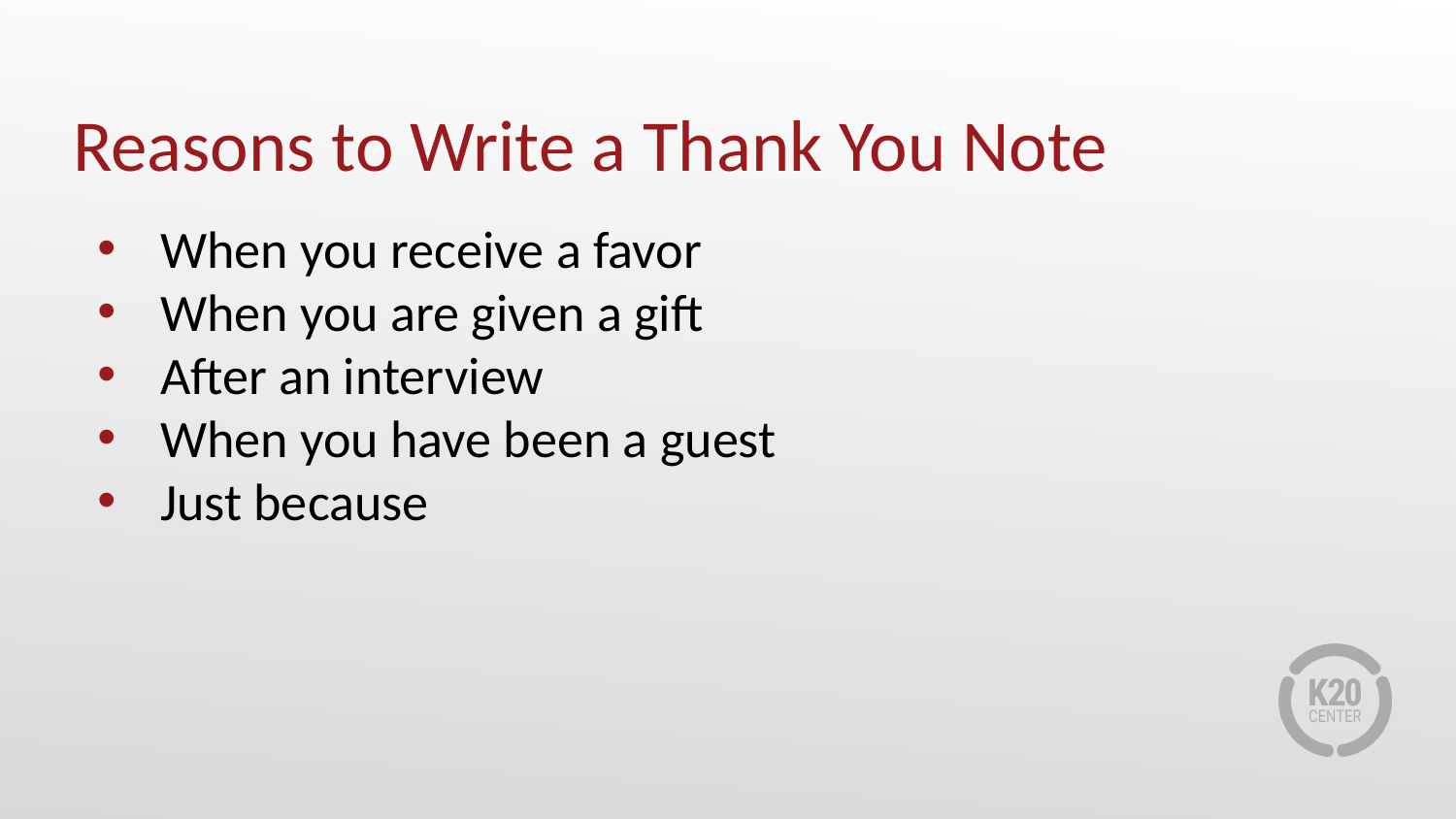

# Reasons to Write a Thank You Note
When you receive a favor
When you are given a gift
After an interview
When you have been a guest
Just because